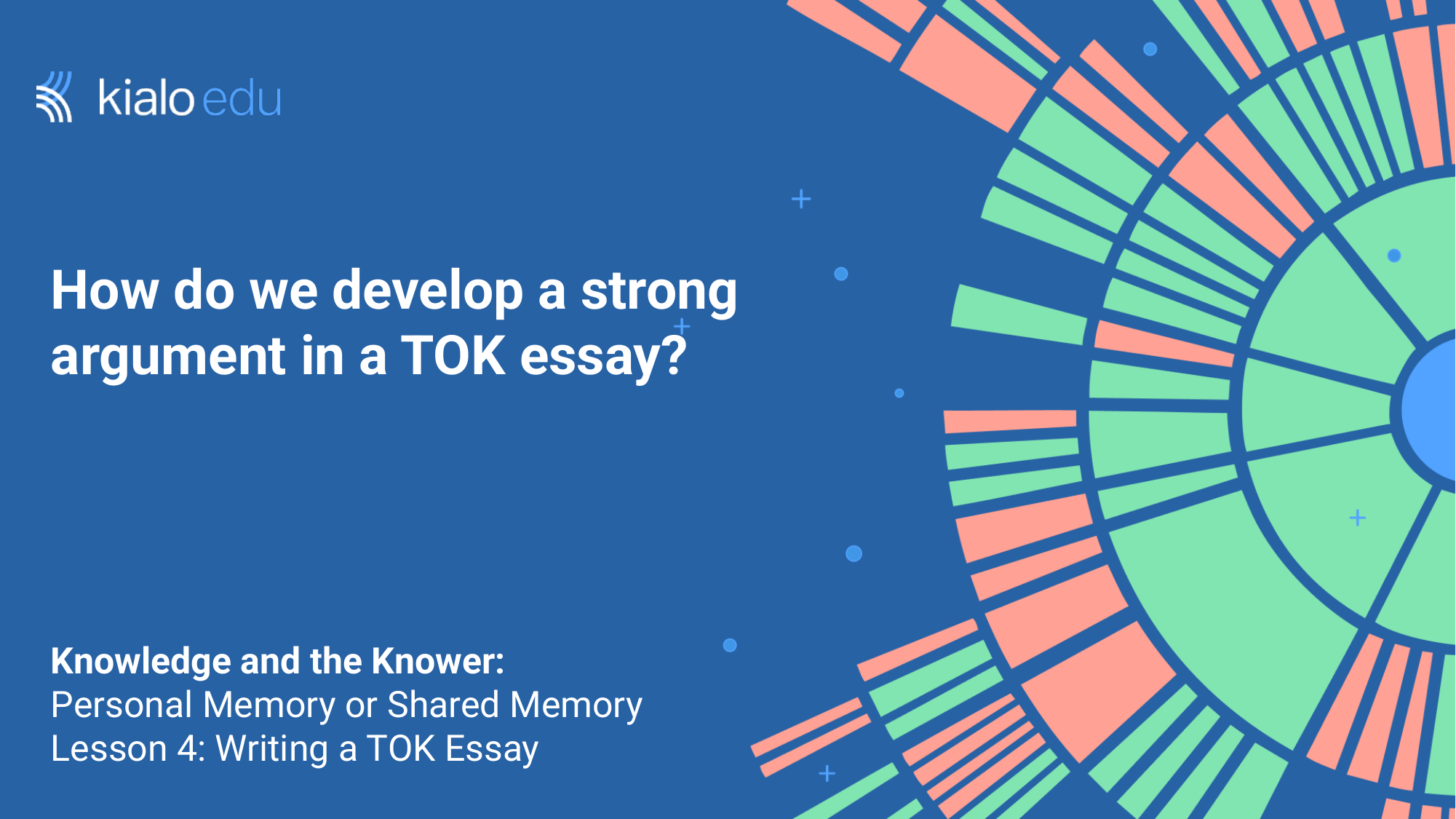

# How do we develop a strong argument in a TOK essay?

Knowledge and the Knower:
Personal Memory or Shared Memory
Lesson 4: Writing a TOK Essay